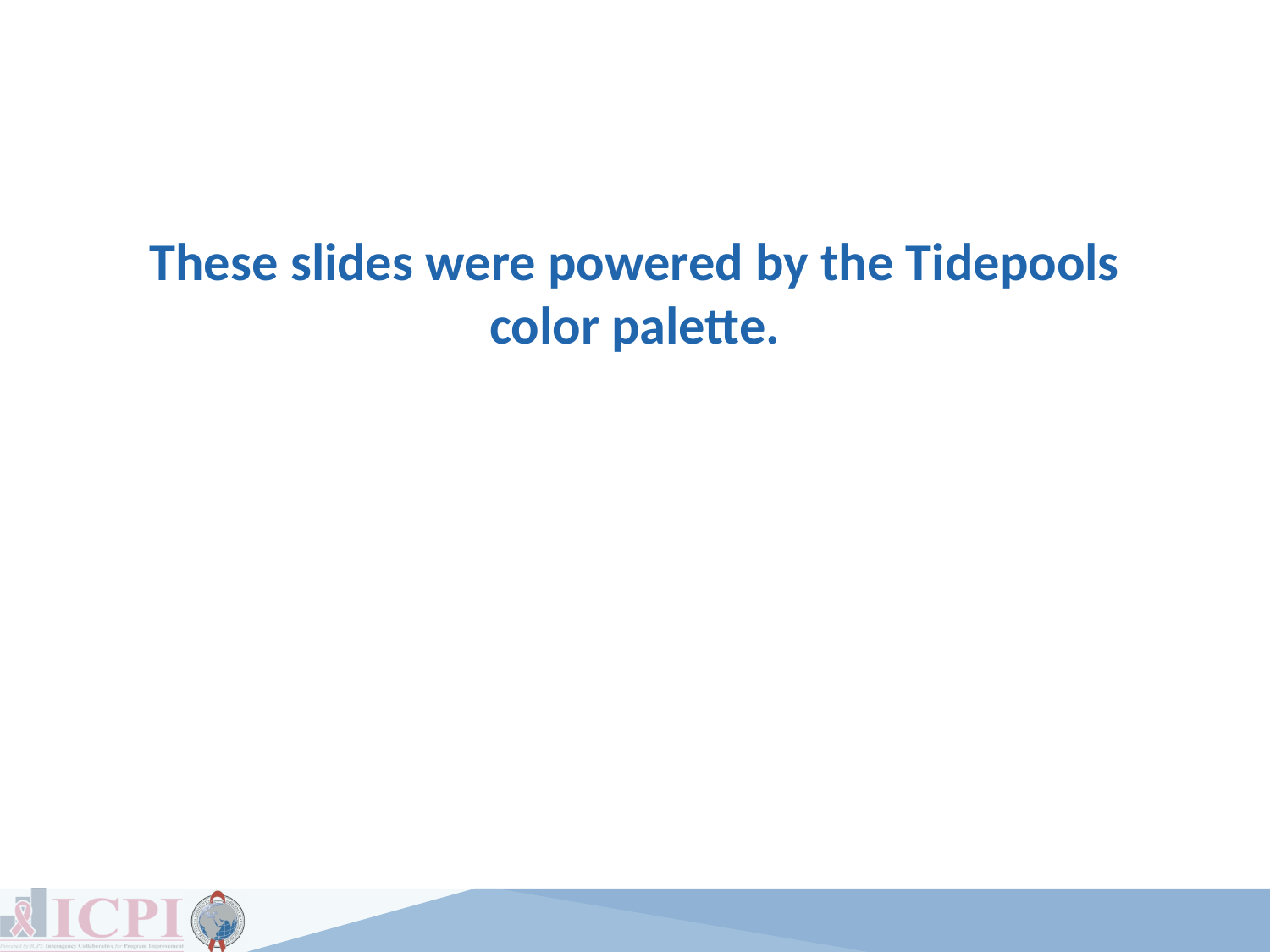

# These slides were powered by the Tidepools color palette.